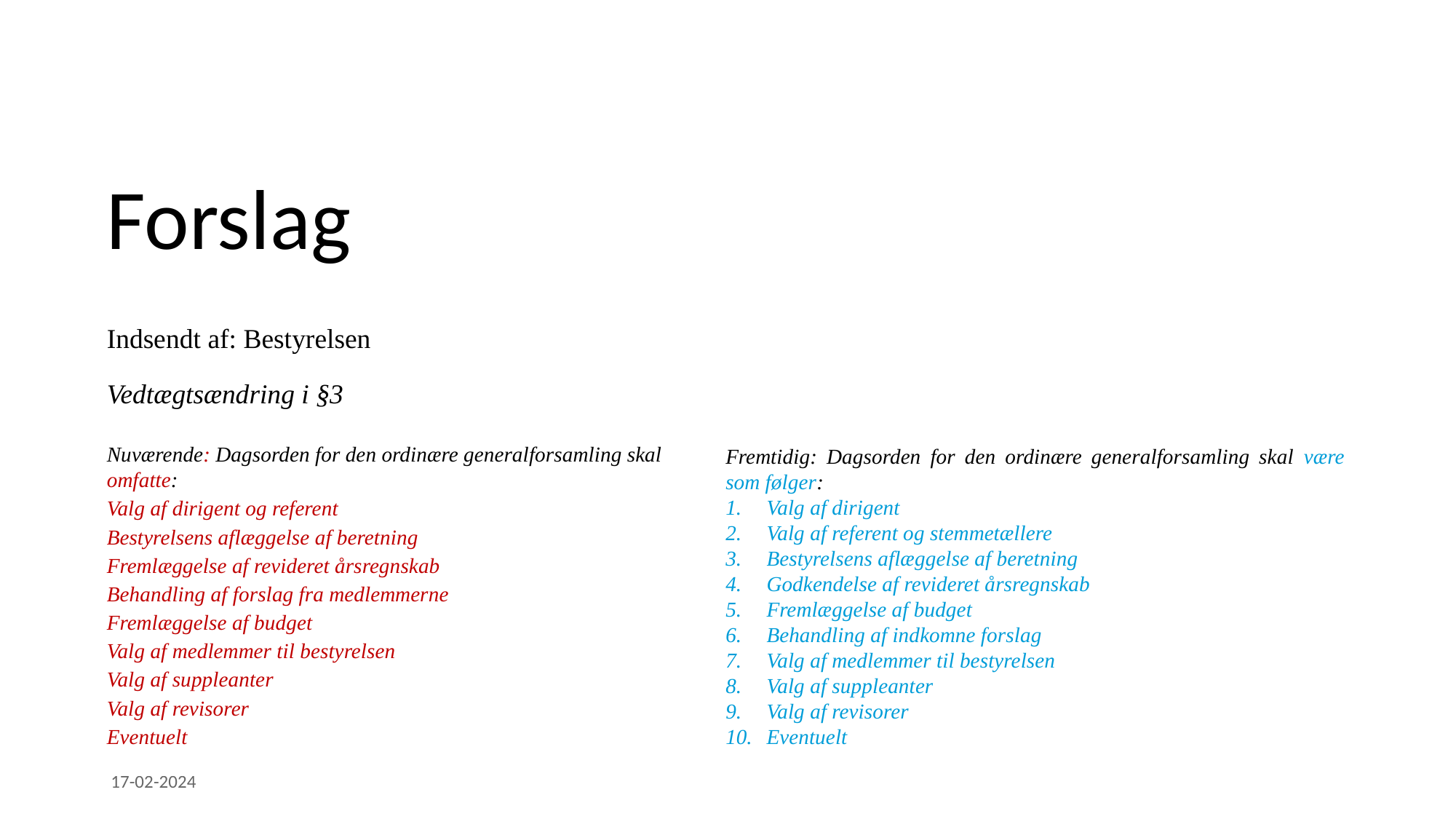

# Forslag
Indsendt af: Bestyrelsen
Vedtægtsændring i §3

Nuværende: Dagsorden for den ordinære generalforsamling skal omfatte:
Valg af dirigent og referent
Bestyrelsens aflæggelse af beretning
Fremlæggelse af revideret årsregnskab
Behandling af forslag fra medlemmerne
Fremlæggelse af budget
Valg af medlemmer til bestyrelsen
Valg af suppleanter
Valg af revisorer
Eventuelt

Fremtidig: Dagsorden for den ordinære generalforsamling skal være som følger:
Valg af dirigent
Valg af referent og stemmetællere
Bestyrelsens aflæggelse af beretning
Godkendelse af revideret årsregnskab
Fremlæggelse af budget
Behandling af indkomne forslag
Valg af medlemmer til bestyrelsen
Valg af suppleanter
Valg af revisorer
Eventuelt
17-02-2024